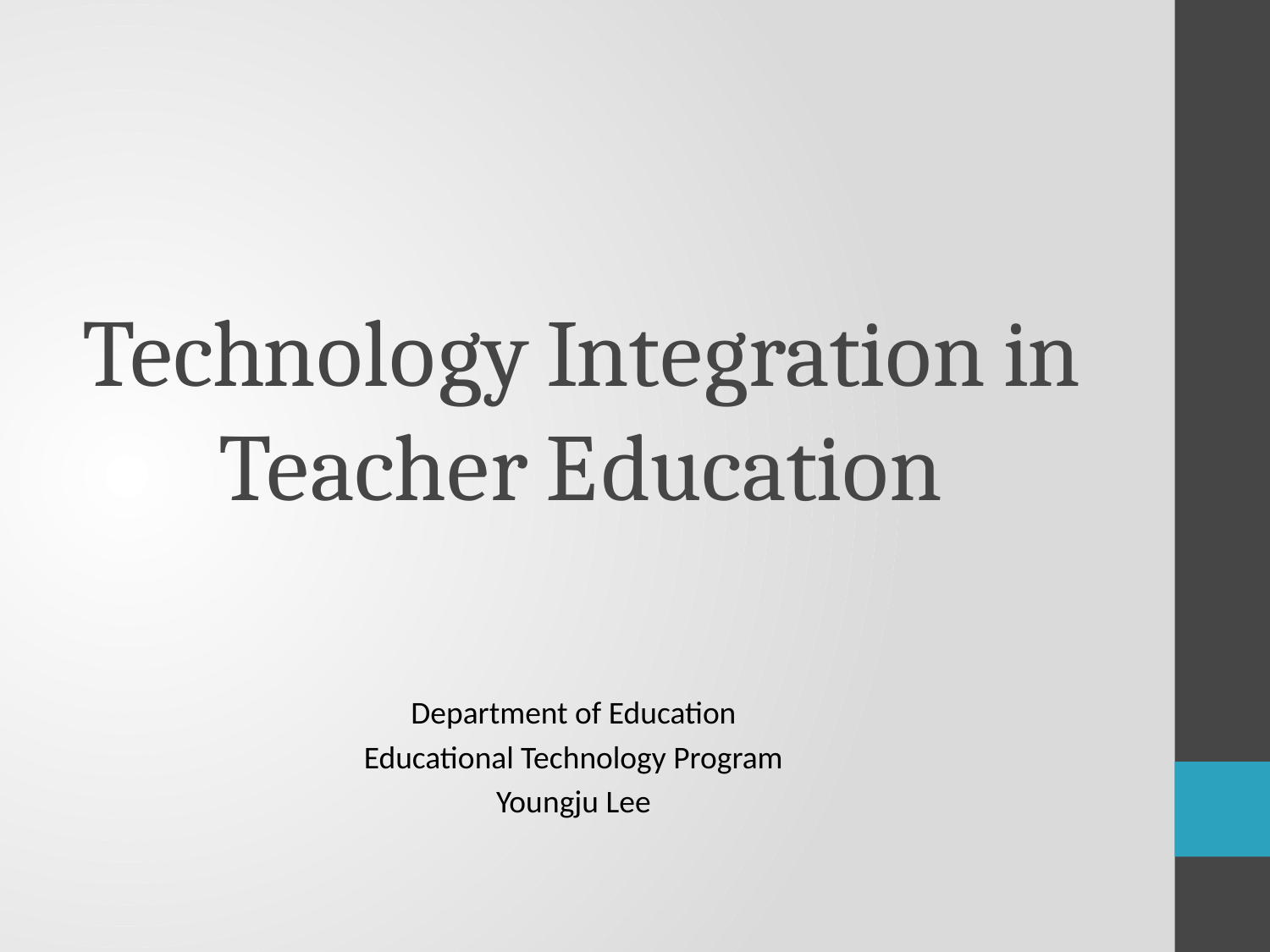

# Technology Integration in Teacher Education
Department of Education
Educational Technology Program
Youngju Lee